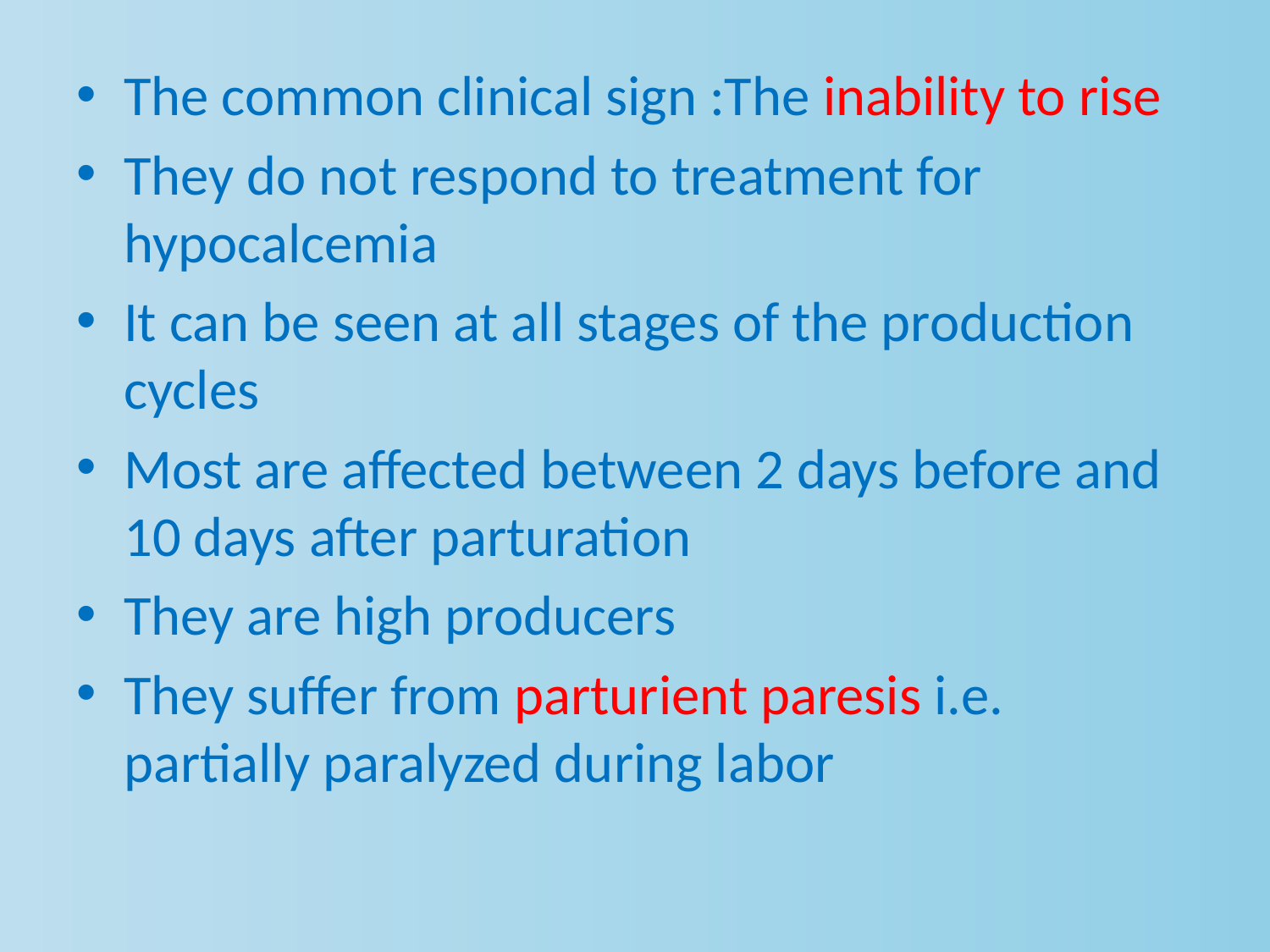

The common clinical sign :The inability to rise
They do not respond to treatment for hypocalcemia
It can be seen at all stages of the production cycles
Most are affected between 2 days before and 10 days after parturation
They are high producers
They suffer from parturient paresis i.e. partially paralyzed during labor